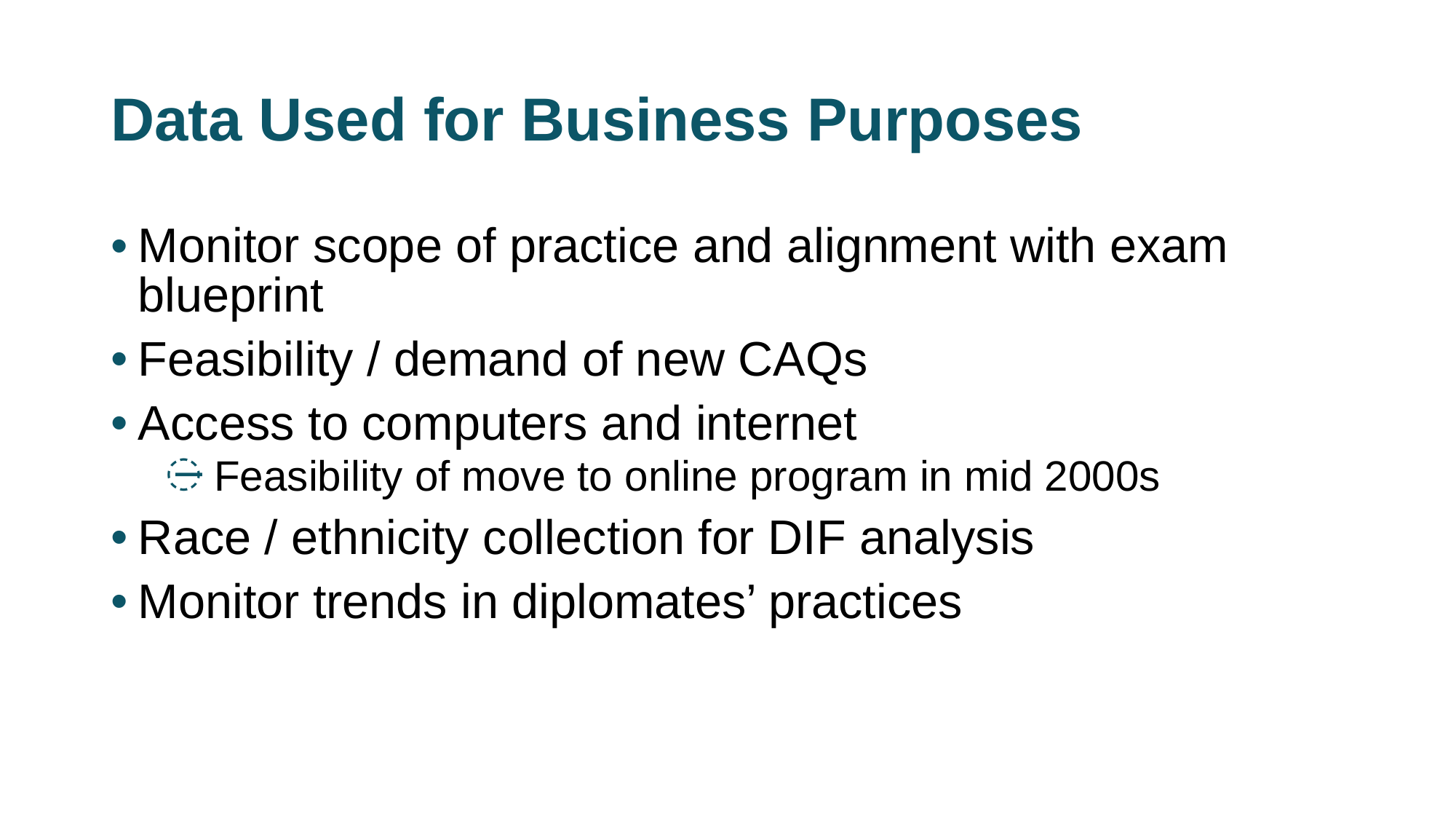

# Data Used for Business Purposes
Monitor scope of practice and alignment with exam blueprint
Feasibility / demand of new CAQs
Access to computers and internet
 Feasibility of move to online program in mid 2000s
Race / ethnicity collection for DIF analysis
Monitor trends in diplomates’ practices